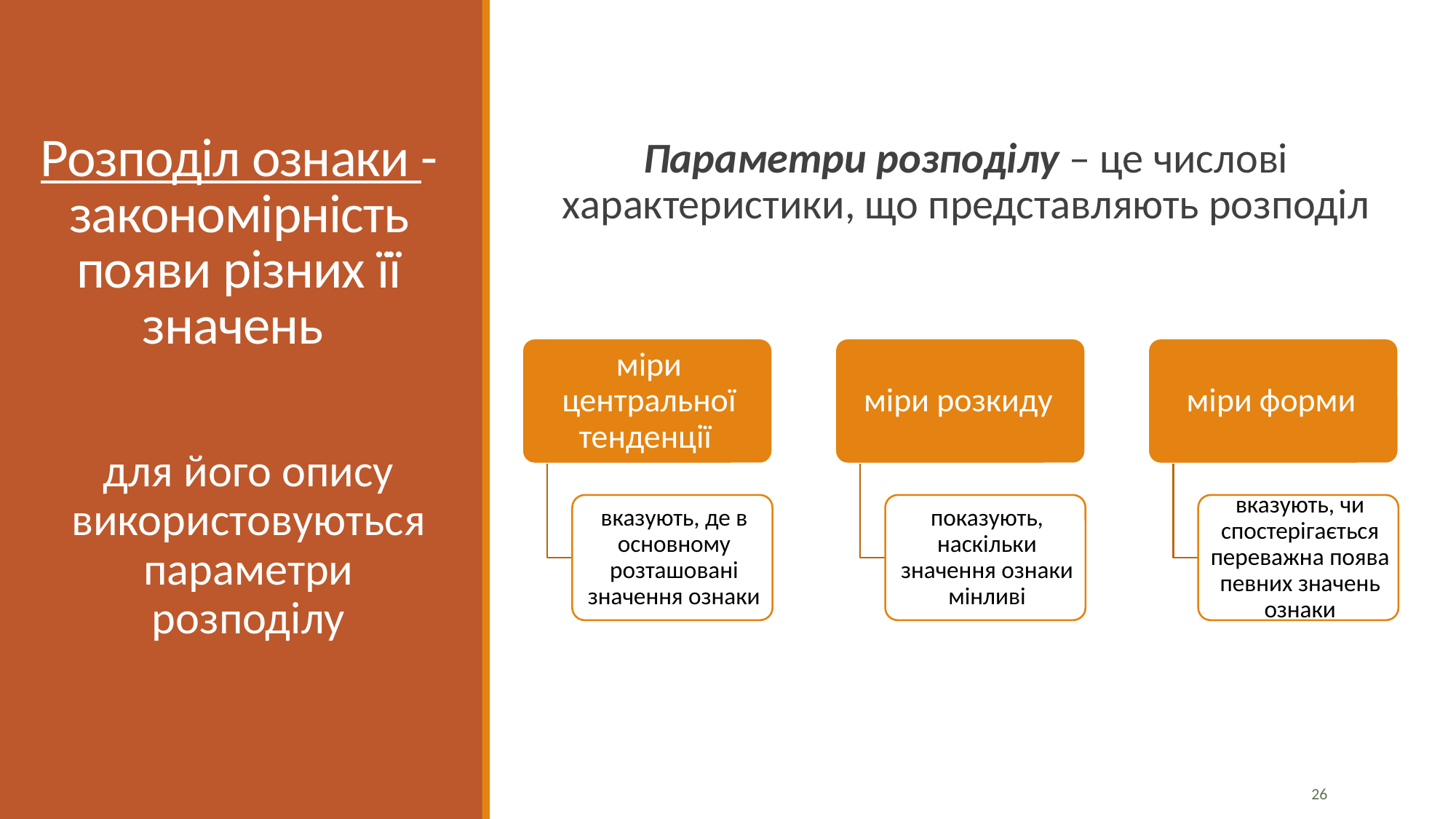

# Розподіл ознаки - закономірність появи різних її значень
міри центральної тенденції
вказують, де в основному розташовані значення ознаки
міри розкиду
показують, наскільки значення ознаки мінливі
міри форми
вказують, чи спостерігається переважна поява певних значень ознаки
Параметри розподілу – це числові характеристики, що представляють розподіл
для його опису використовуються параметри розподілу
26